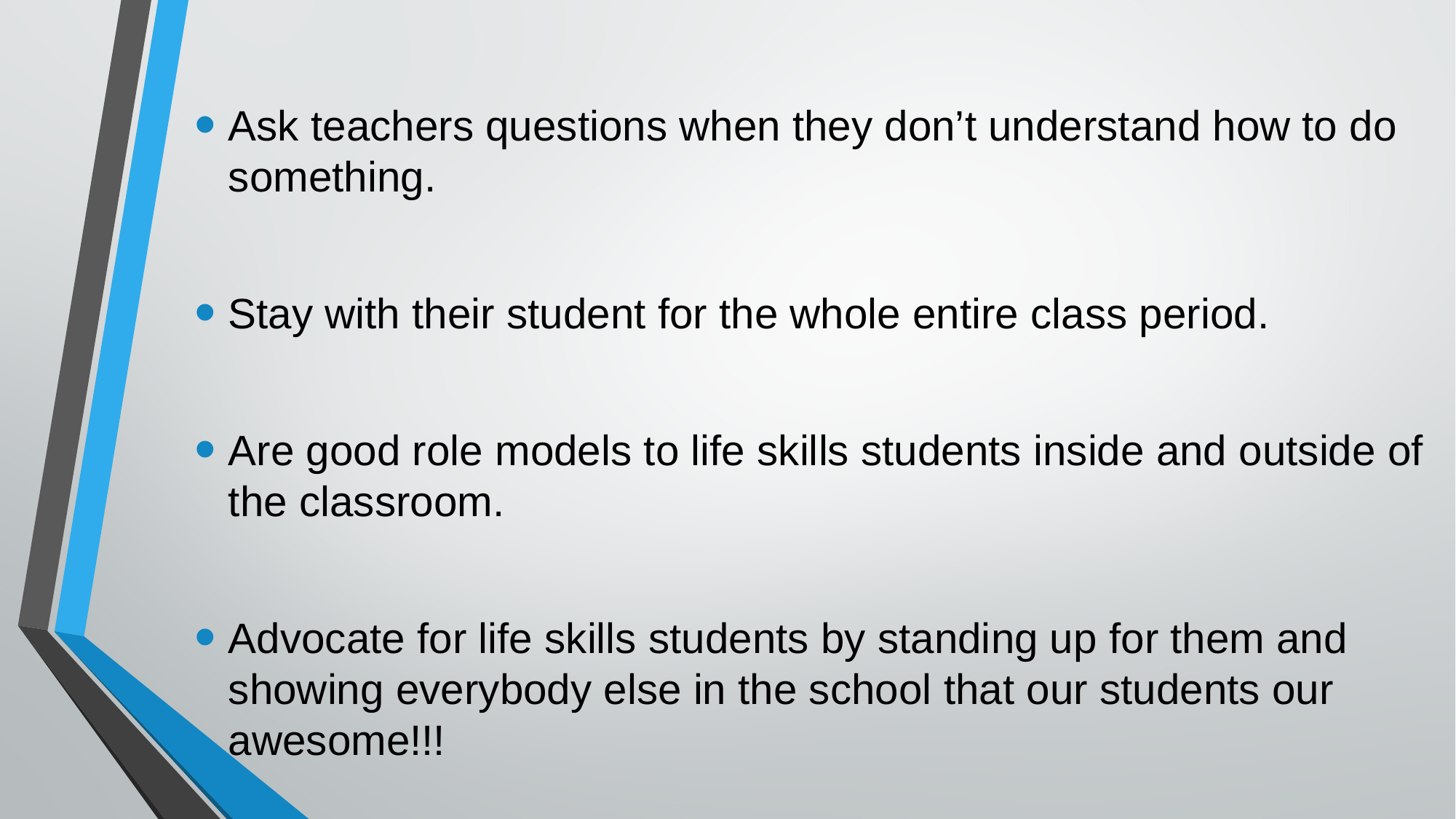

#
Ask teachers questions when they don’t understand how to do something.

Stay with their student for the whole entire class period.

Are good role models to life skills students inside and outside of the classroom.

Advocate for life skills students by standing up for them and showing everybody else in the school that our students our awesome!!!